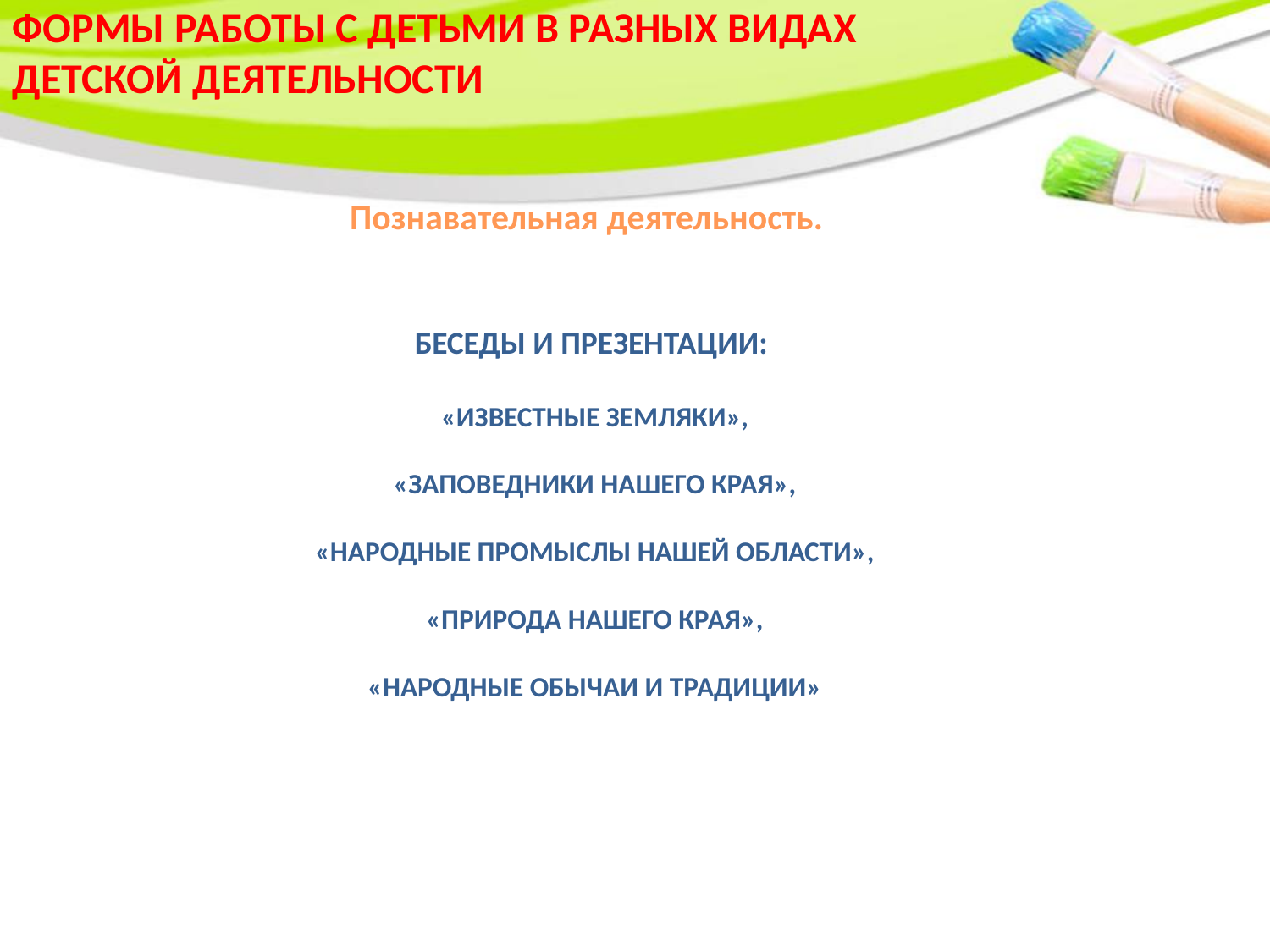

ФОРМЫ РАБОТЫ С ДЕТЬМИ В РАЗНЫХ ВИДАХ ДЕТСКОЙ ДЕЯТЕЛЬНОСТИ
Познавательная деятельность.
Беседы и Презентации:

«ИЗВЕСТНЫЕ ЗЕМЛЯКИ»,

«Заповедники нашего края»,

«Народные промыслы нашей области»,

«природа нашего края»,

«народные обычаи и традиции»